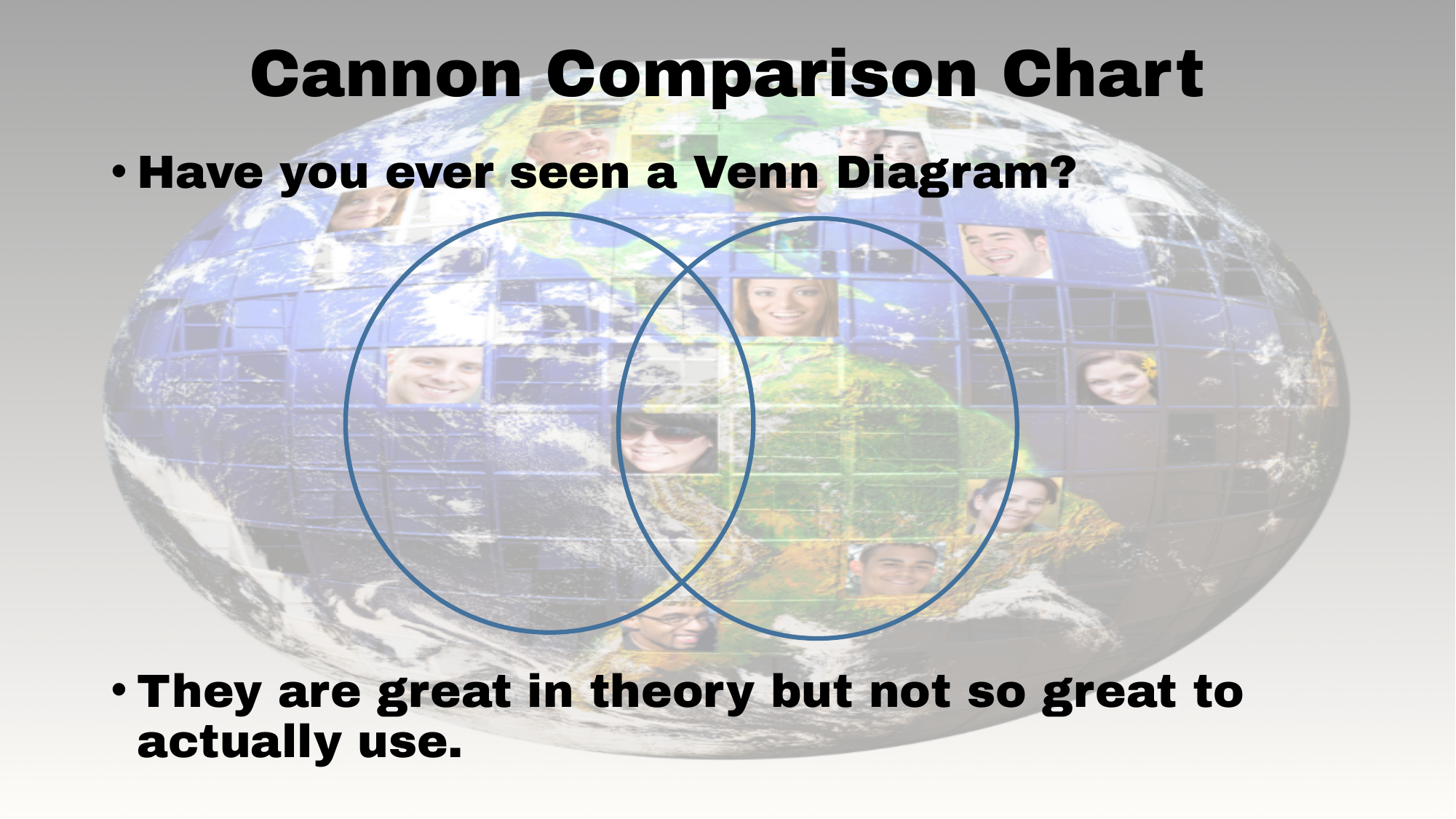

# Cannon Comparison Chart
Have you ever seen a Venn Diagram?

They are great in theory but not so great to actually use.